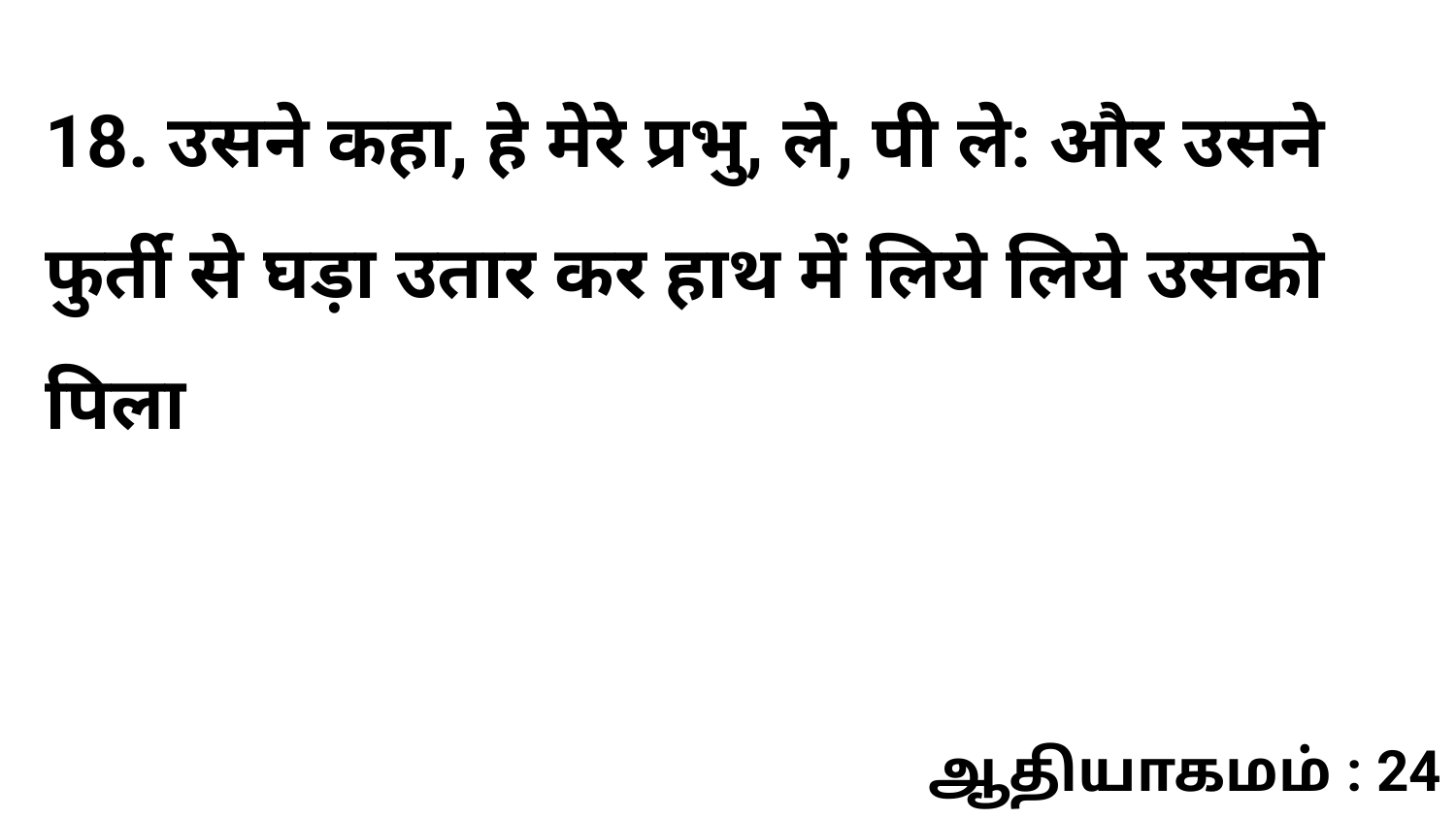

18. उसने कहा, हे मेरे प्रभु, ले, पी ले: और उसने फुर्ती से घड़ा उतार कर हाथ में लिये लिये उसको पिला
ஆதியாகமம் : 24